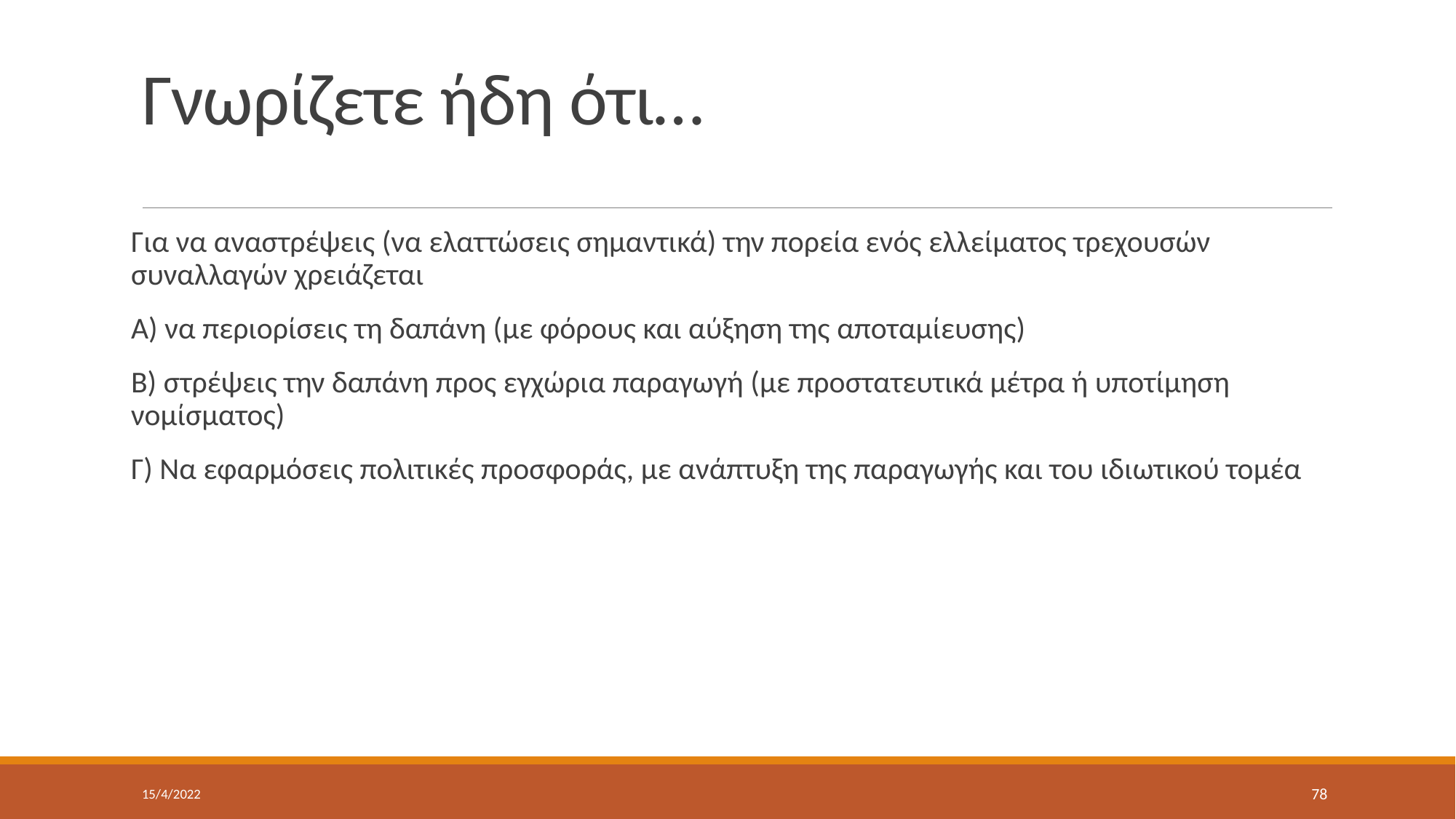

# Γνωρίζετε ήδη ότι…
Για να αναστρέψεις (να ελαττώσεις σημαντικά) την πορεία ενός ελλείματος τρεχουσών συναλλαγών χρειάζεται
Α) να περιορίσεις τη δαπάνη (με φόρους και αύξηση της αποταμίευσης)
Β) στρέψεις την δαπάνη προς εγχώρια παραγωγή (με προστατευτικά μέτρα ή υποτίμηση νομίσματος)
Γ) Να εφαρμόσεις πολιτικές προσφοράς, με ανάπτυξη της παραγωγής και του ιδιωτικού τομέα

15/4/2022
78